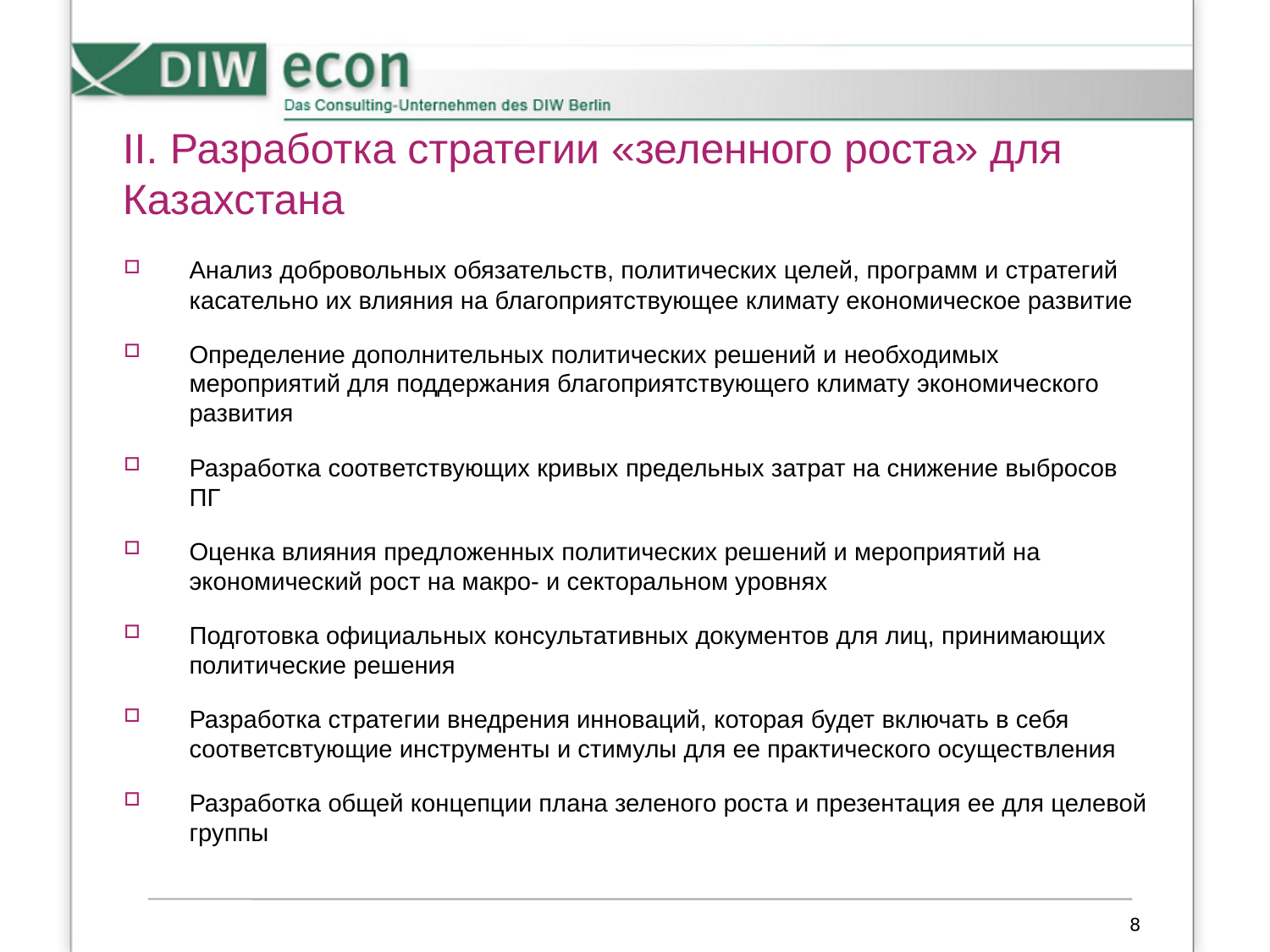

# II. Разработка стратегии «зеленного роста» для Казахстана
Анализ добровольных обязательств, политических целей, программ и стратегий касательно их влияния на благоприятствующее климату економическое развитие

Определение дополнительных политических решений и необходимых мероприятий для поддержания благоприятствующего климату экономического развития

Разработка соответствующих кривых предельных затрат на снижение выбросов ПГ

Оценка влияния предложенных политических решений и мероприятий на экономический рост на макро- и секторальном уровнях

Подготовка официальных консультативных документов для лиц, принимающих политические решения

Разработка стратегии внедрения инноваций, которая будет включать в себя соответсвтующие инструменты и стимулы для ее практического осуществления

Разработка общей концепции плана зеленого роста и презентация ее для целевой группы

8